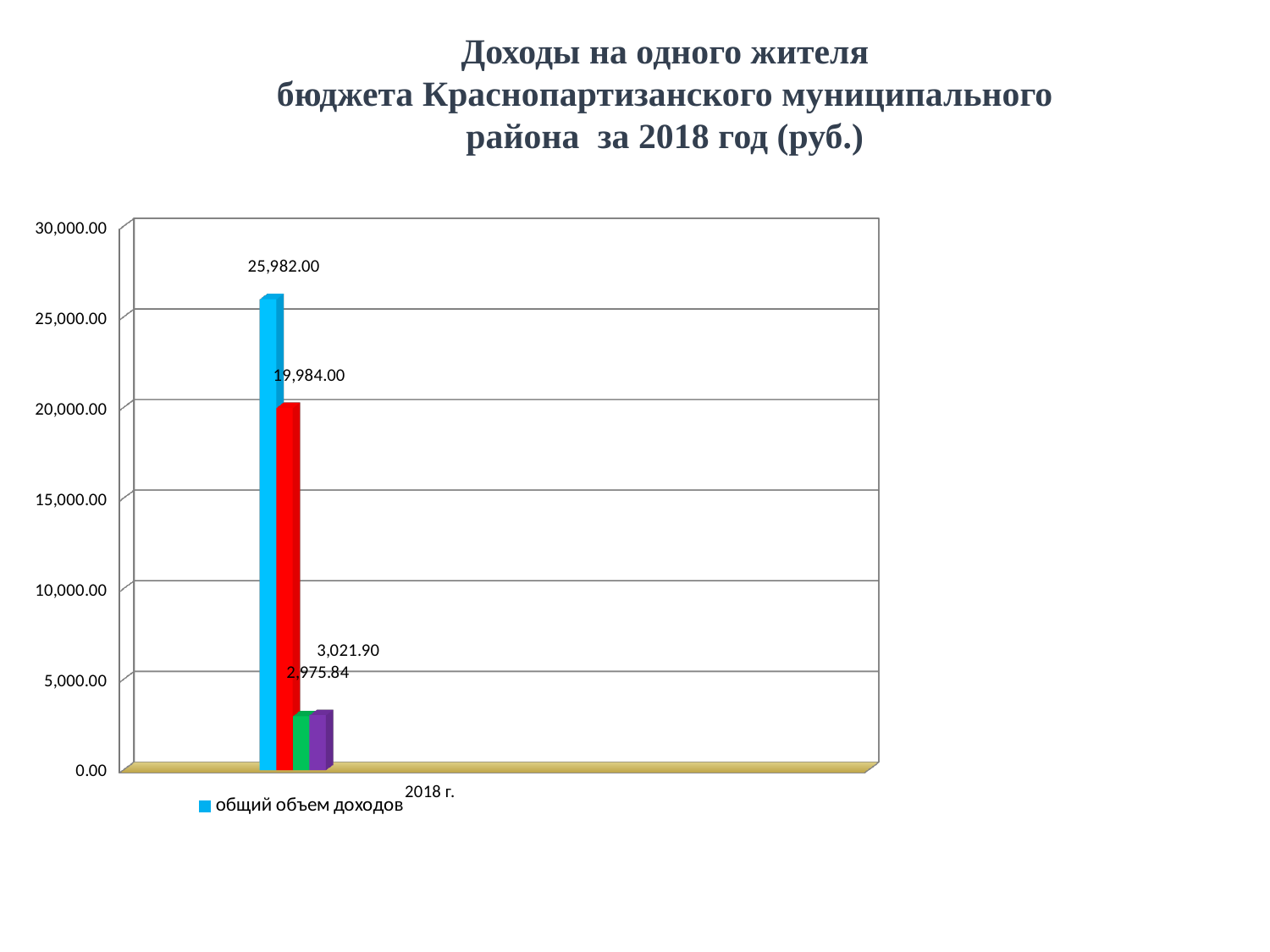

Доходы на одного жителя
бюджета Краснопартизанского муниципального района  за 2018 год (руб.)

[unsupported chart]